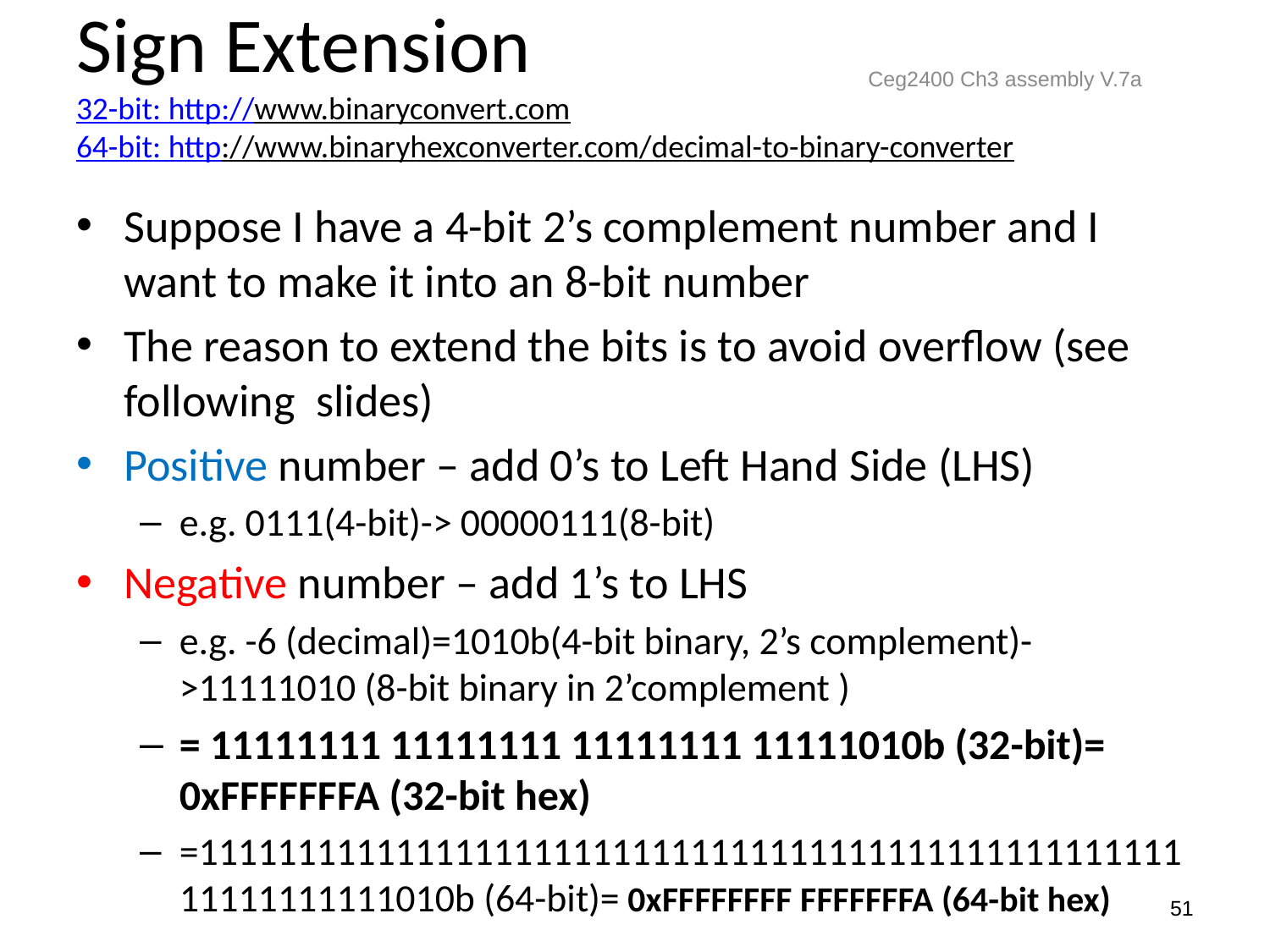

# Sign Extension 32-bit: http://www.binaryconvert.com 64-bit: http://www.binaryhexconverter.com/decimal-to-binary-converter
Ceg2400 Ch3 assembly V.7a
Suppose I have a 4-bit 2’s complement number and I want to make it into an 8-bit number
The reason to extend the bits is to avoid overflow (see following  slides)
Positive number – add 0’s to Left Hand Side (LHS)
e.g. 0111(4-bit)-> 00000111(8-bit)
Negative number – add 1’s to LHS
e.g. -6 (decimal)=1010b(4-bit binary, 2’s complement)->11111010 (8-bit binary in 2’complement )
= 11111111 11111111 11111111 11111010b (32-bit)= 0xFFFFFFFA (32-bit hex)
=1111111111111111111111111111111111111111111111111111111111111010b (64-bit)= 0xFFFFFFFF FFFFFFFA (64-bit hex)

51